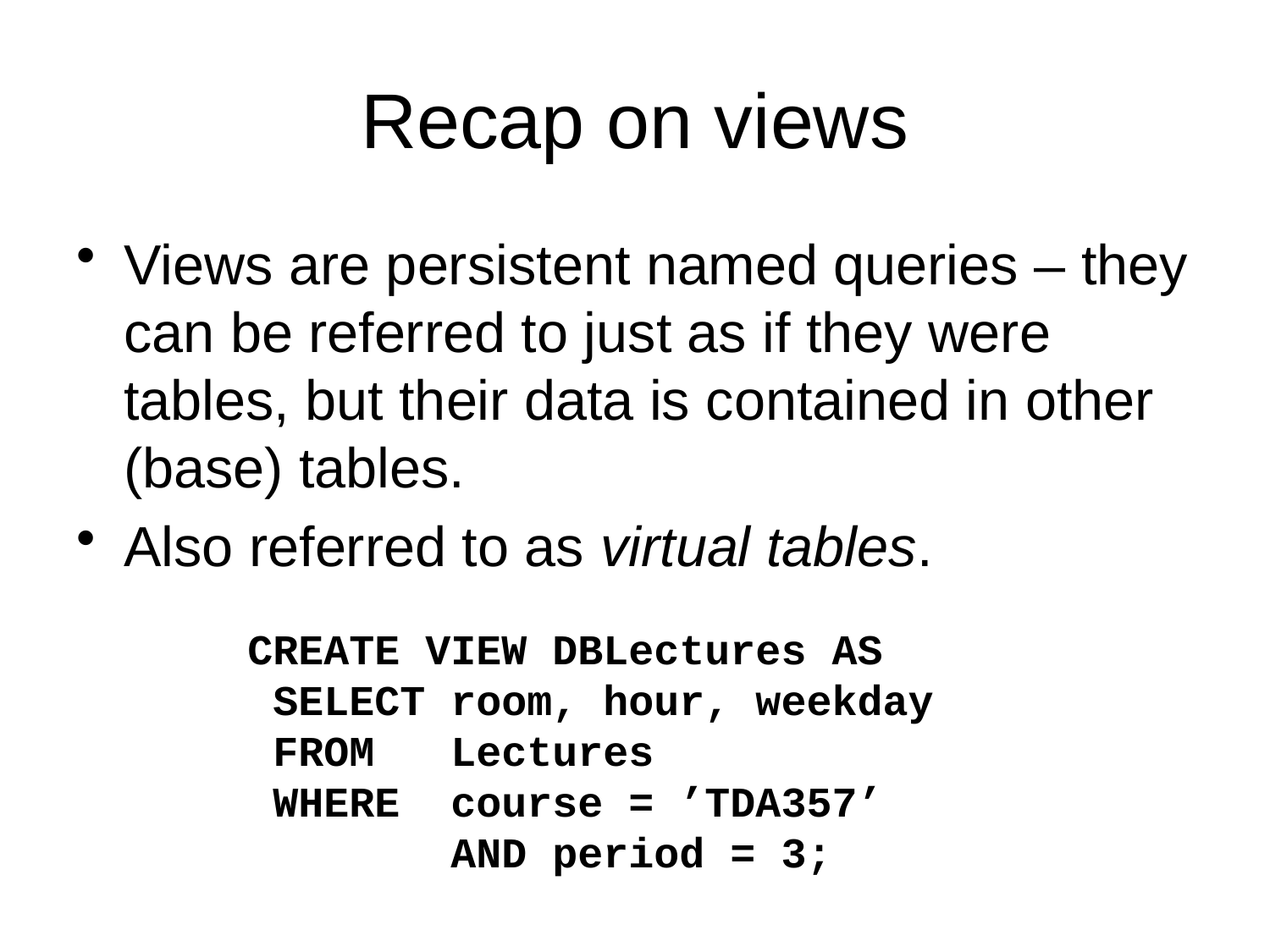

# Recap on views
Views are persistent named queries – they can be referred to just as if they were tables, but their data is contained in other (base) tables.
Also referred to as virtual tables.
CREATE VIEW DBLectures AS
 SELECT room, hour, weekday
 FROM   Lectures
 WHERE  course = ’TDA357’
        AND period = 3;